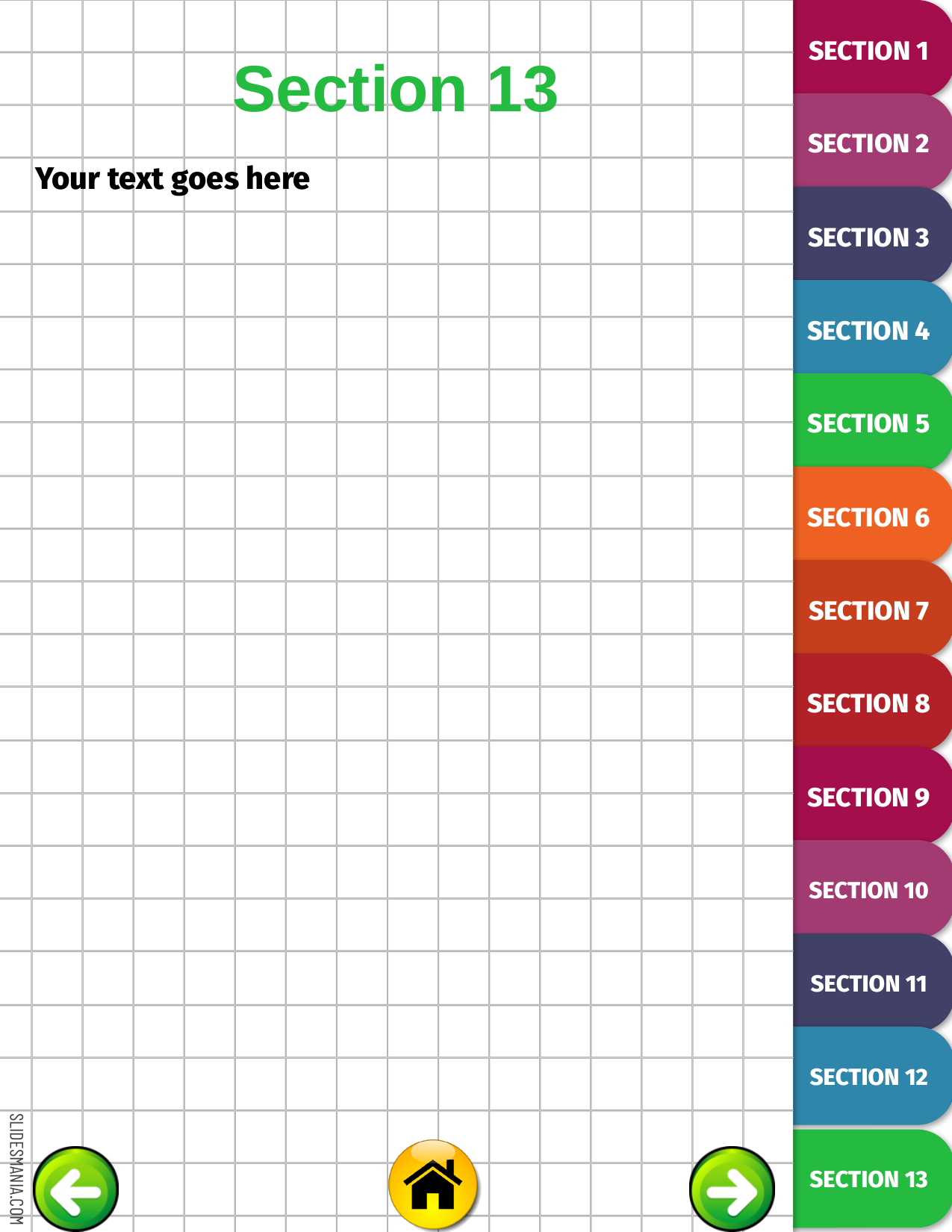

# Section 13

Your text goes here